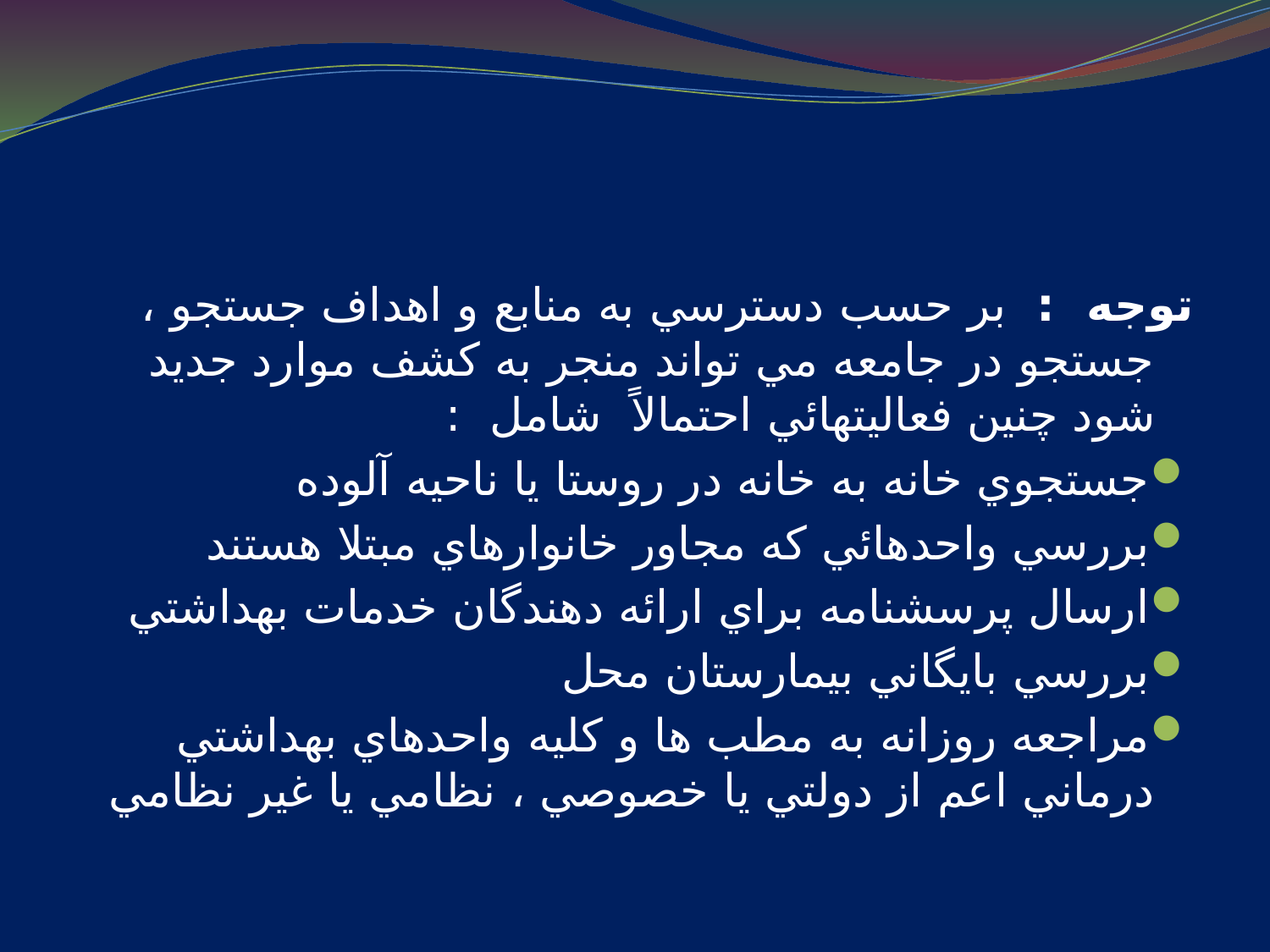

#
توجه  :  بر حسب دسترسي به منابع و اهداف جستجو ،  جستجو در جامعه مي تواند منجر به كشف موارد جديد شود چنين فعاليتهائي احتمالاً  شامل  :
جستجوي خانه به خانه در روستا يا ناحيه آلوده
بررسي واحدهائي كه مجاور خانوارهاي مبتلا هستند
ارسال پرسشنامه براي ارائه دهندگان خدمات بهداشتي
بررسي بايگاني بيمارستان محل
مراجعه روزانه به مطب ها و كليه واحدهاي بهداشتي درماني اعم از دولتي يا خصوصي ، نظامي يا غير نظامي